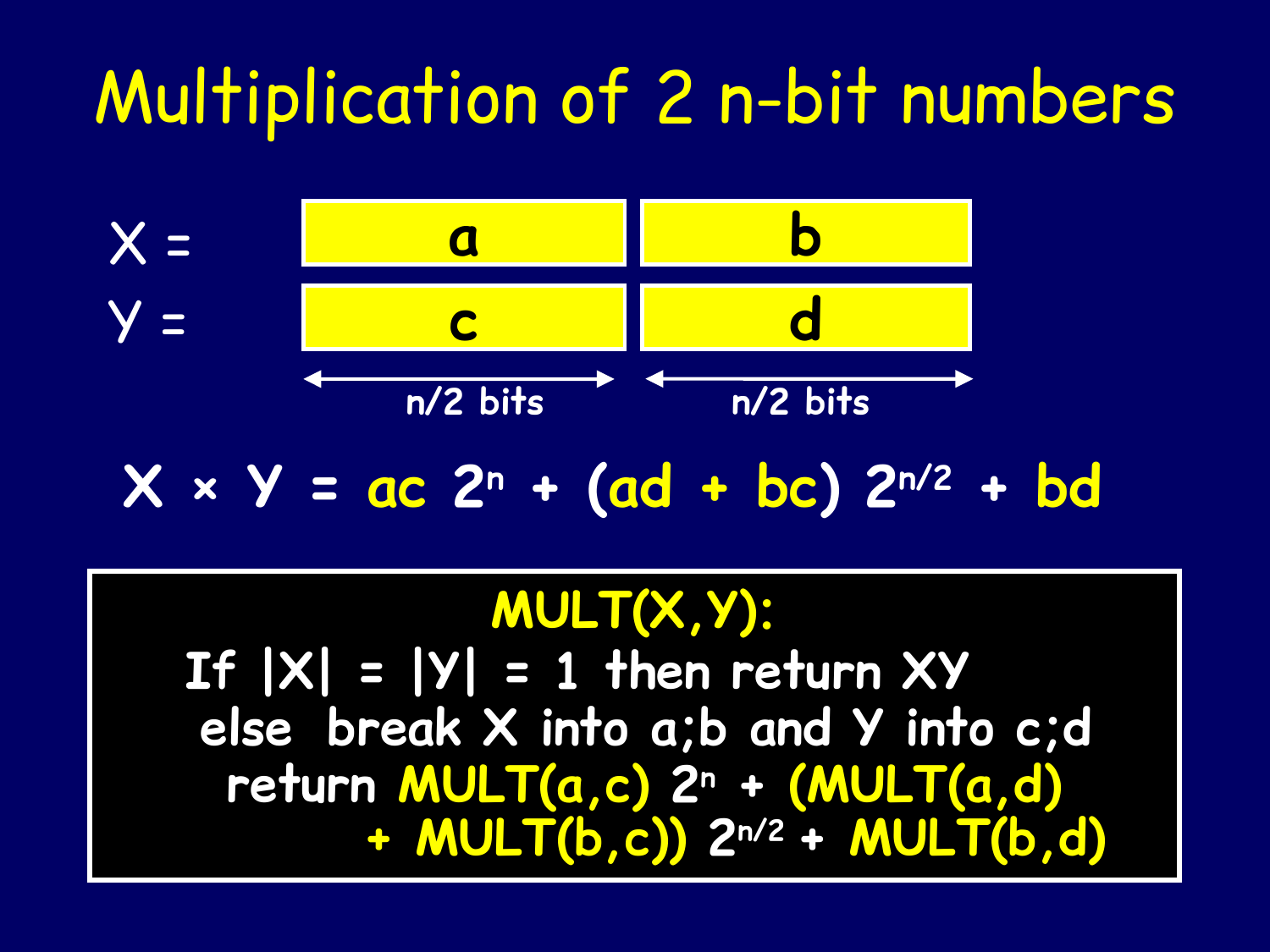

# Multiplication of 2 n-bit numbers
X =
Y =

a
b
c
d
n/2 bits
n/2 bits

X × Y = ac 2n + (ad + bc) 2n/2 + bd
MULT(X,Y):

If |X| = |Y| = 1 then return XY
else 	break X into a;b and Y into c;d
return MULT(a,c) 2n + (MULT(a,d) 		+ MULT(b,c)) 2n/2 + MULT(b,d)